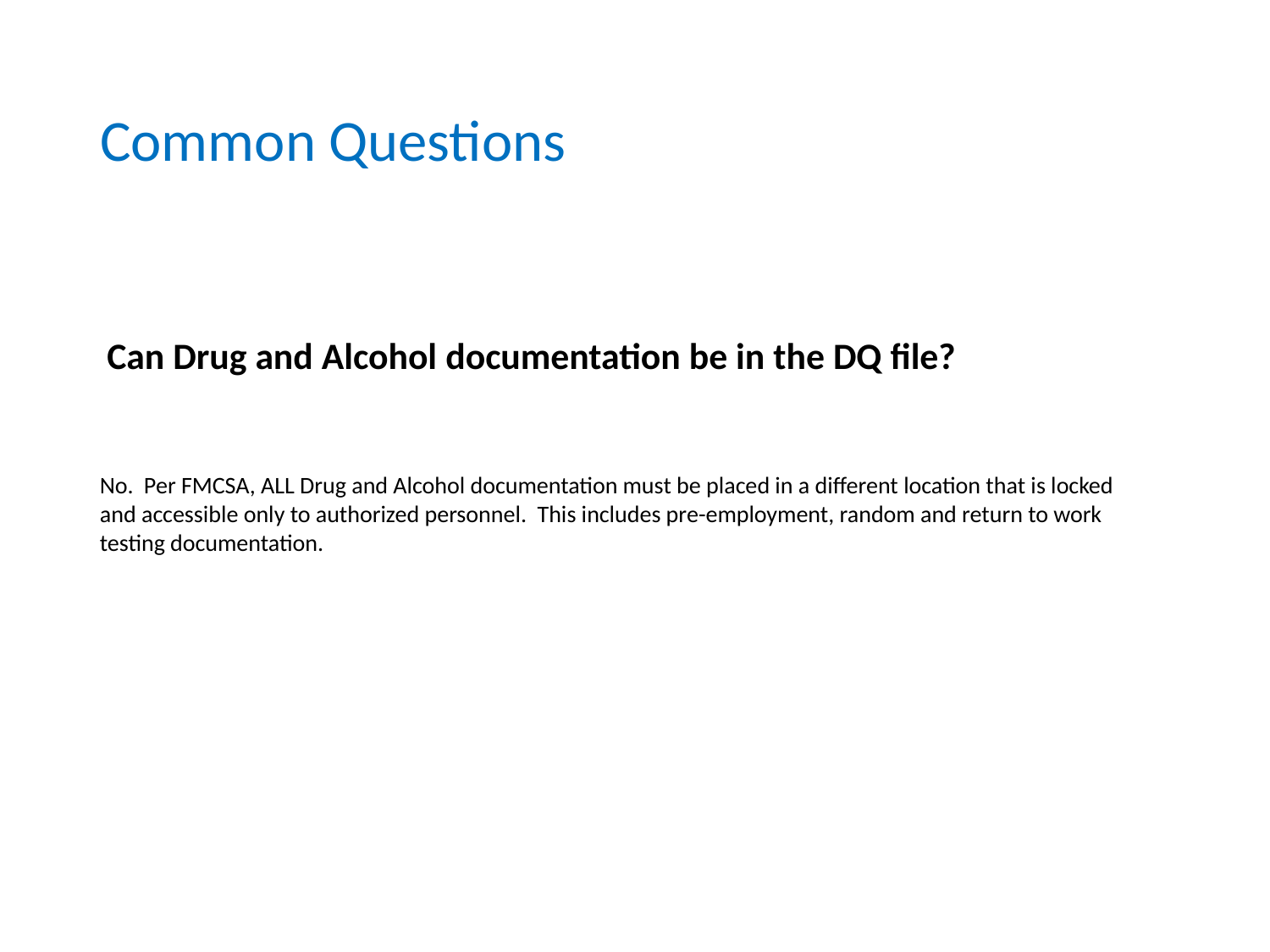

# Common Questions
Can Drug and Alcohol documentation be in the DQ file?
No.  Per FMCSA, ALL Drug and Alcohol documentation must be placed in a different location that is locked and accessible only to authorized personnel.  This includes pre-employment, random and return to work testing documentation.